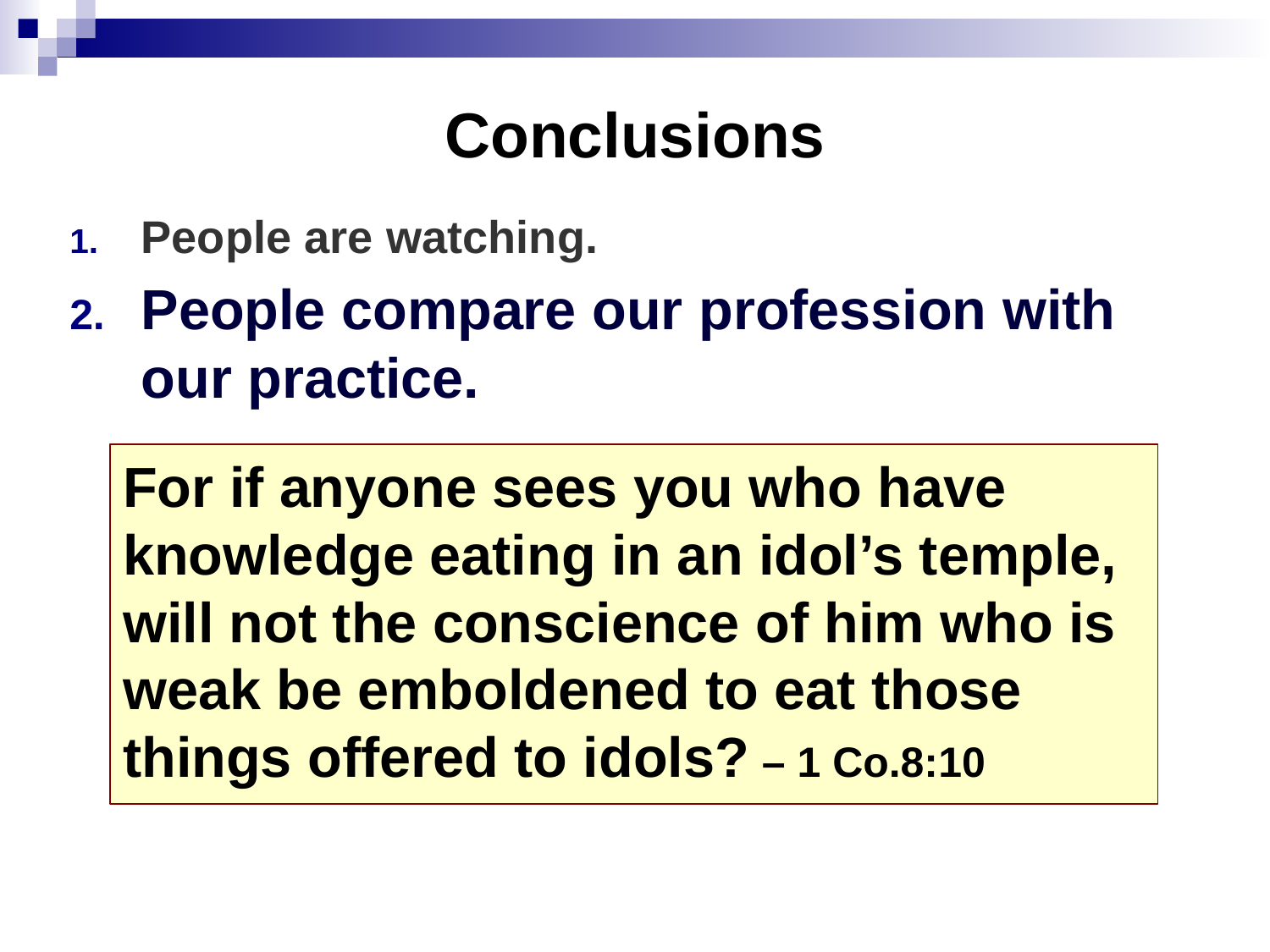

# Conclusions
People are watching.
People compare our profession with our practice.
For if anyone sees you who have knowledge eating in an idol’s temple, will not the conscience of him who is weak be emboldened to eat those things offered to idols? – 1 Co.8:10